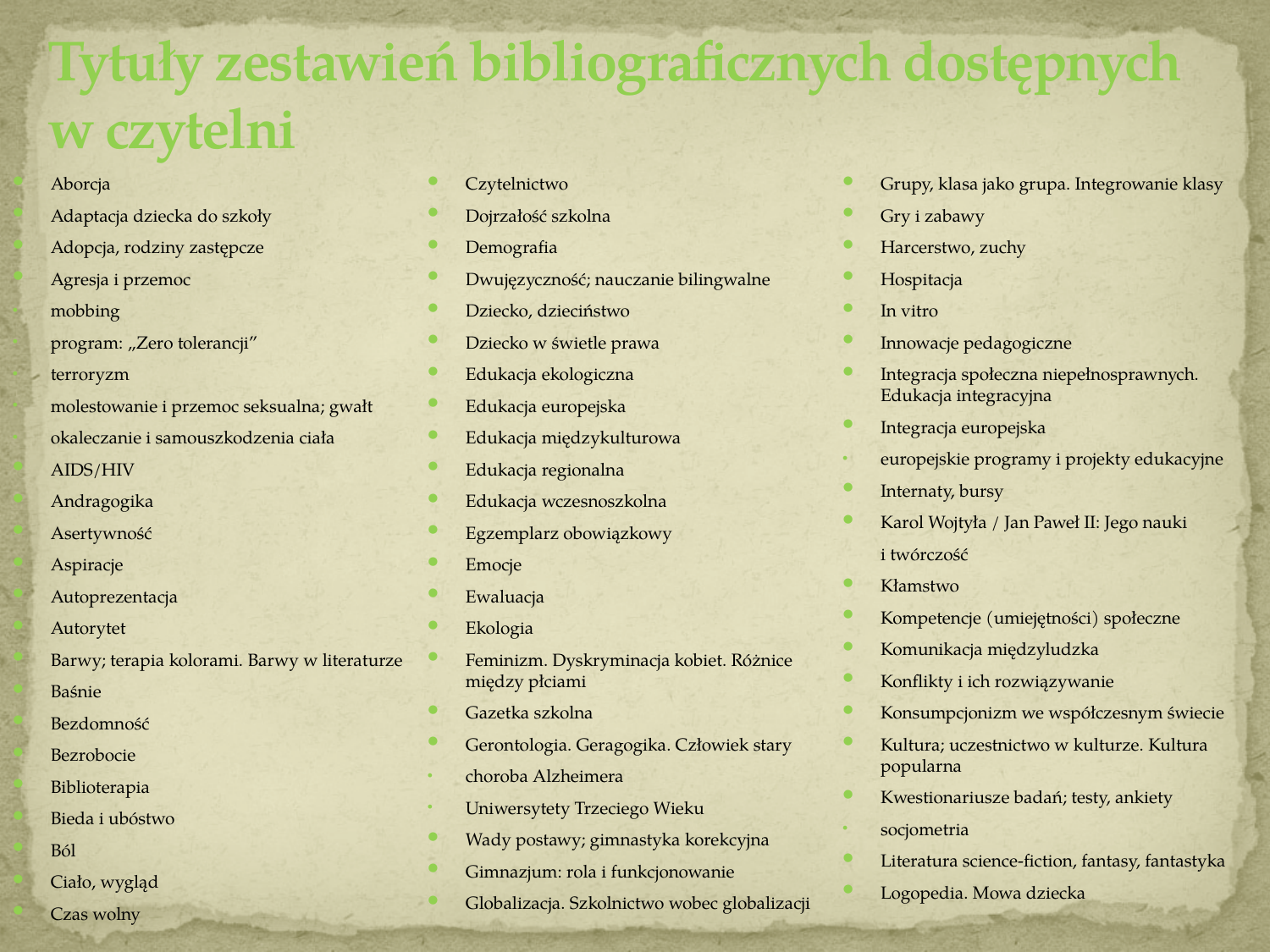

# Tytuły zestawień bibliograficznych dostępnych w czytelni
Aborcja
Adaptacja dziecka do szkoły
Adopcja, rodziny zastępcze
Agresja i przemoc
mobbing
program: „Zero tolerancji”
terroryzm
molestowanie i przemoc seksualna; gwałt
okaleczanie i samouszkodzenia ciała
AIDS/HIV
Andragogika
Asertywność
Aspiracje
Autoprezentacja
Autorytet
Barwy; terapia kolorami. Barwy w literaturze
Baśnie
Bezdomność
Bezrobocie
Biblioterapia
Bieda i ubóstwo
Ból
Ciało, wygląd
Czas wolny

Czytelnictwo
Dojrzałość szkolna
Demografia
Dwujęzyczność; nauczanie bilingwalne
Dziecko, dzieciństwo
Dziecko w świetle prawa
Edukacja ekologiczna
Edukacja europejska
Edukacja międzykulturowa
Edukacja regionalna
Edukacja wczesnoszkolna
Egzemplarz obowiązkowy
Emocje
Ewaluacja
Ekologia
Feminizm. Dyskryminacja kobiet. Różnice między płciami
Gazetka szkolna
Gerontologia. Geragogika. Człowiek stary
choroba Alzheimera
Uniwersytety Trzeciego Wieku
Wady postawy; gimnastyka korekcyjna
Gimnazjum: rola i funkcjonowanie
Globalizacja. Szkolnictwo wobec globalizacji

Grupy, klasa jako grupa. Integrowanie klasy
Gry i zabawy
Harcerstwo, zuchy
Hospitacja
In vitro
Innowacje pedagogiczne
Integracja społeczna niepełnosprawnych. Edukacja integracyjna
Integracja europejska
europejskie programy i projekty edukacyjne
Internaty, bursy
Karol Wojtyła / Jan Paweł II: Jego nauki
	i twórczość
Kłamstwo
Kompetencje (umiejętności) społeczne
Komunikacja międzyludzka
Konflikty i ich rozwiązywanie
Konsumpcjonizm we współczesnym świecie
Kultura; uczestnictwo w kulturze. Kultura popularna
Kwestionariusze badań; testy, ankiety
socjometria
Literatura science-fiction, fantasy, fantastyka
Logopedia. Mowa dziecka